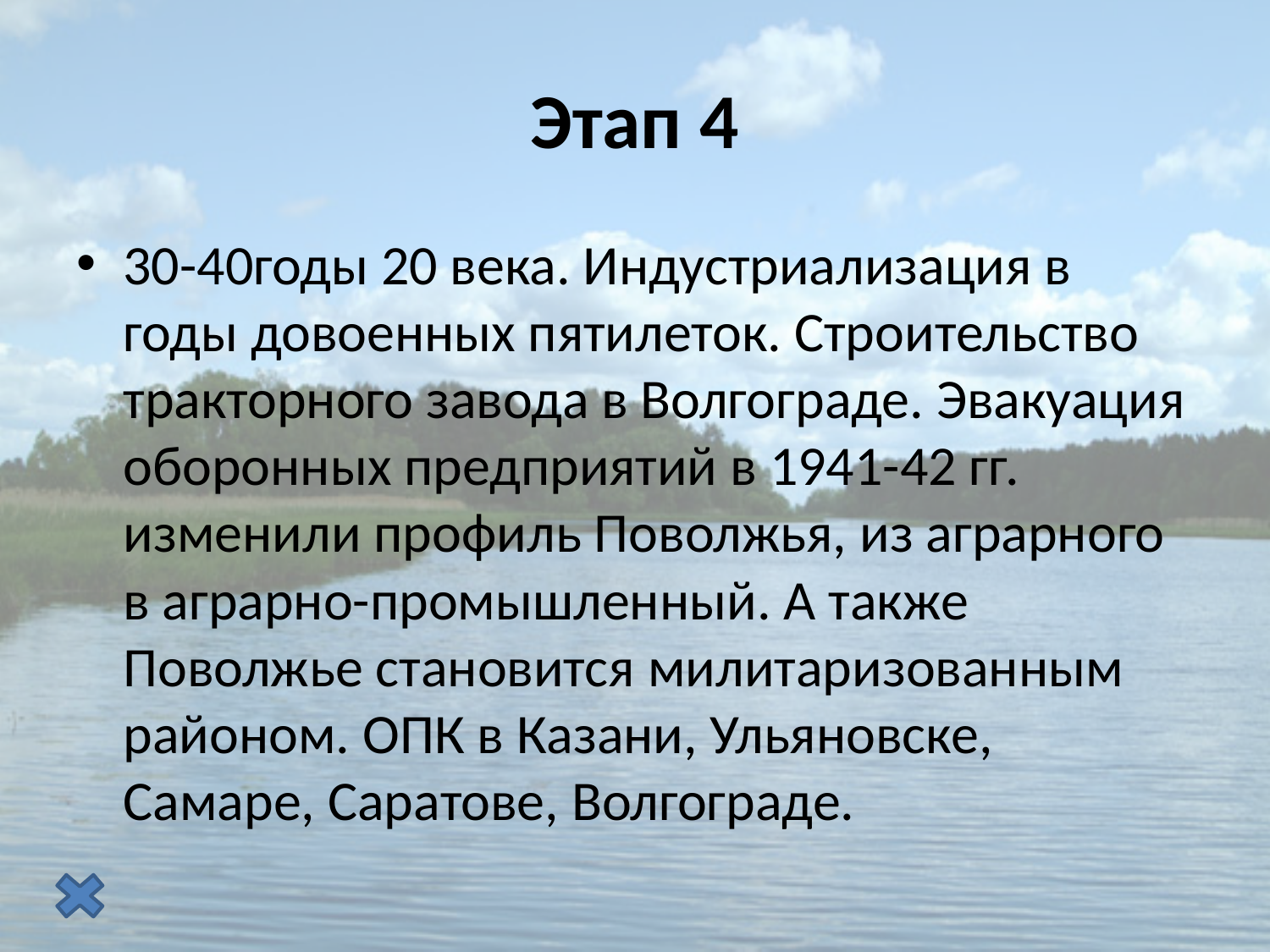

# Этап 4
30-40годы 20 века. Индустриализация в годы довоенных пятилеток. Строительство тракторного завода в Волгограде. Эвакуация оборонных предприятий в 1941-42 гг. изменили профиль Поволжья, из аграрного в аграрно-промышленный. А также Поволжье становится милитаризованным районом. ОПК в Казани, Ульяновске, Самаре, Саратове, Волгограде.